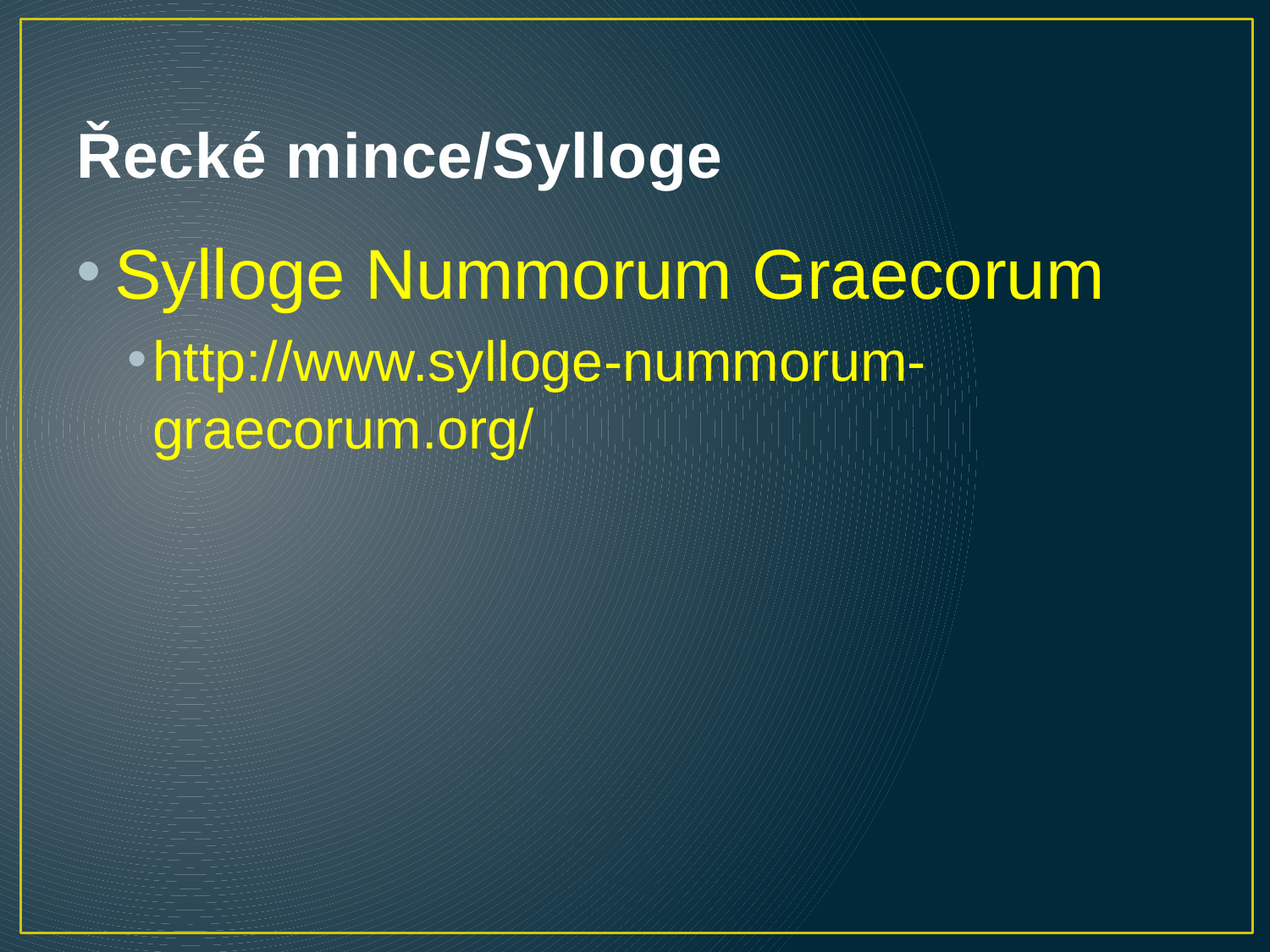

# Řecké mince/Sylloge
Sylloge Nummorum Graecorum
http://www.sylloge-nummorum-graecorum.org/